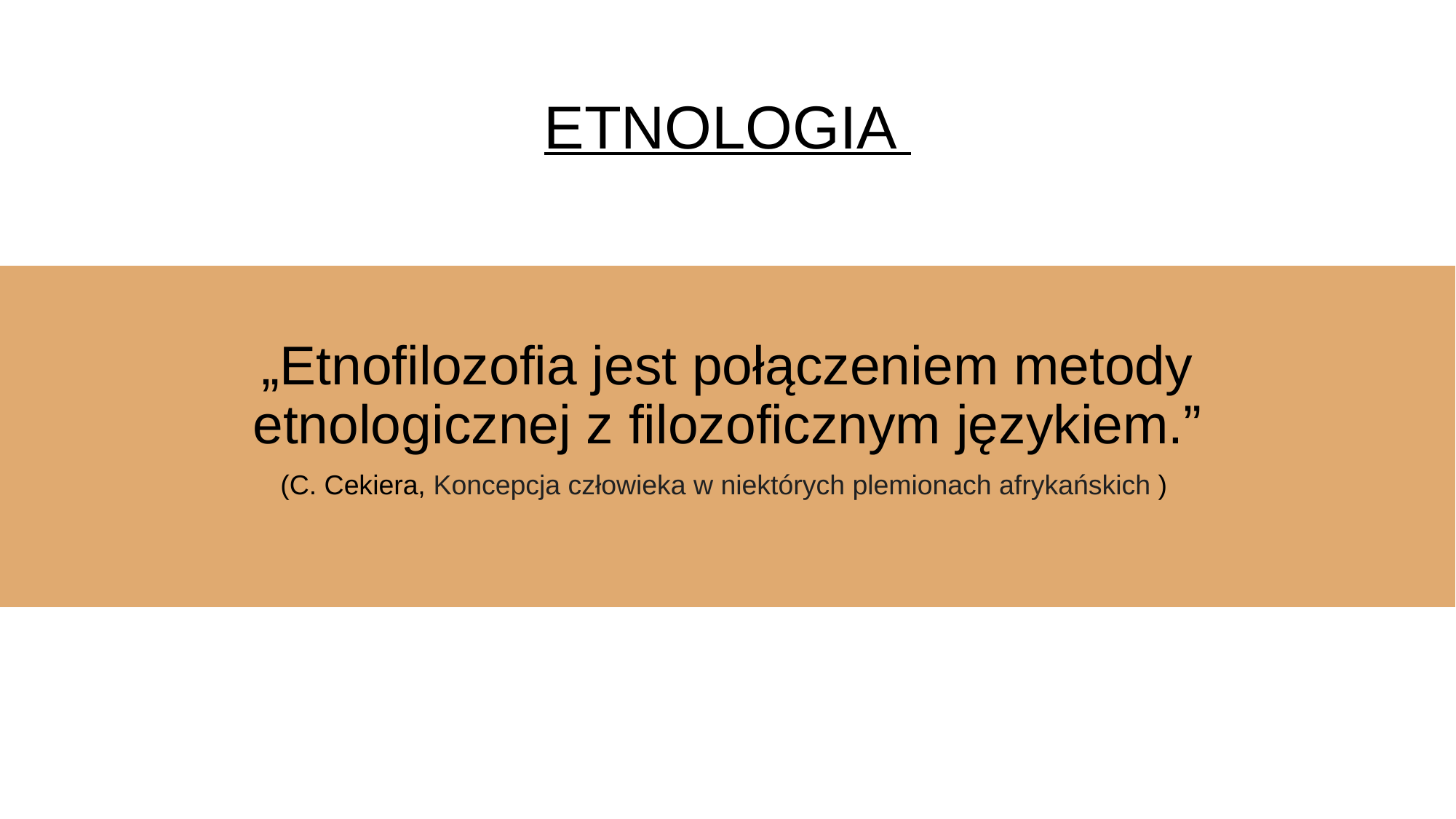

ETNOLOGIA

„Etnofilozofia jest połączeniem metody etnologicznej z filozoficznym językiem.”
(C. Cekiera, Koncepcja człowieka w niektórych plemionach afrykańskich )